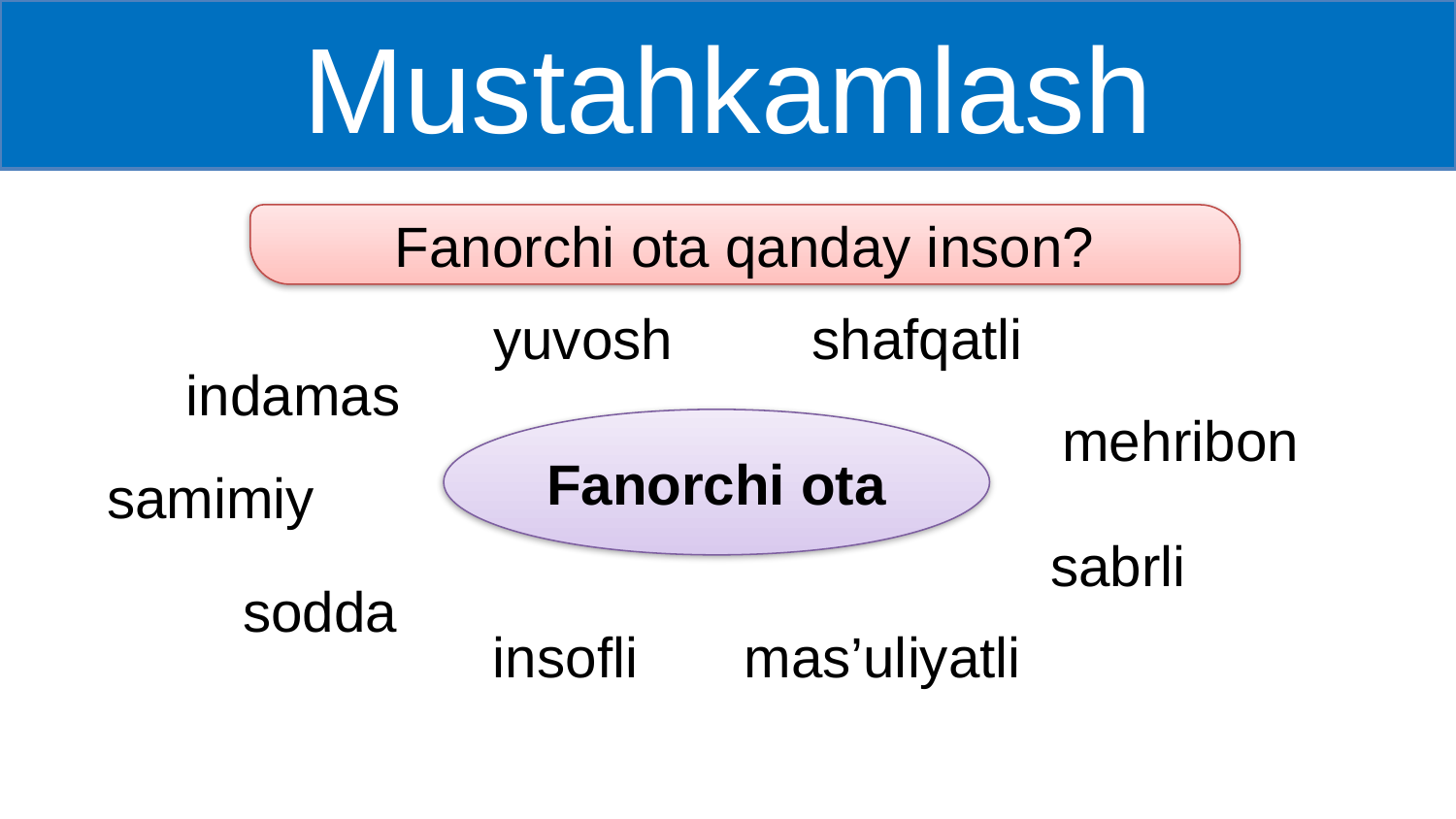

# Mustahkamlash
Fanorchi ota qanday inson?
yuvosh
shafqatli
indamas
mehribon
Fanorchi ota
samimiy
sabrli
sodda
insofli
mas’uliyatli